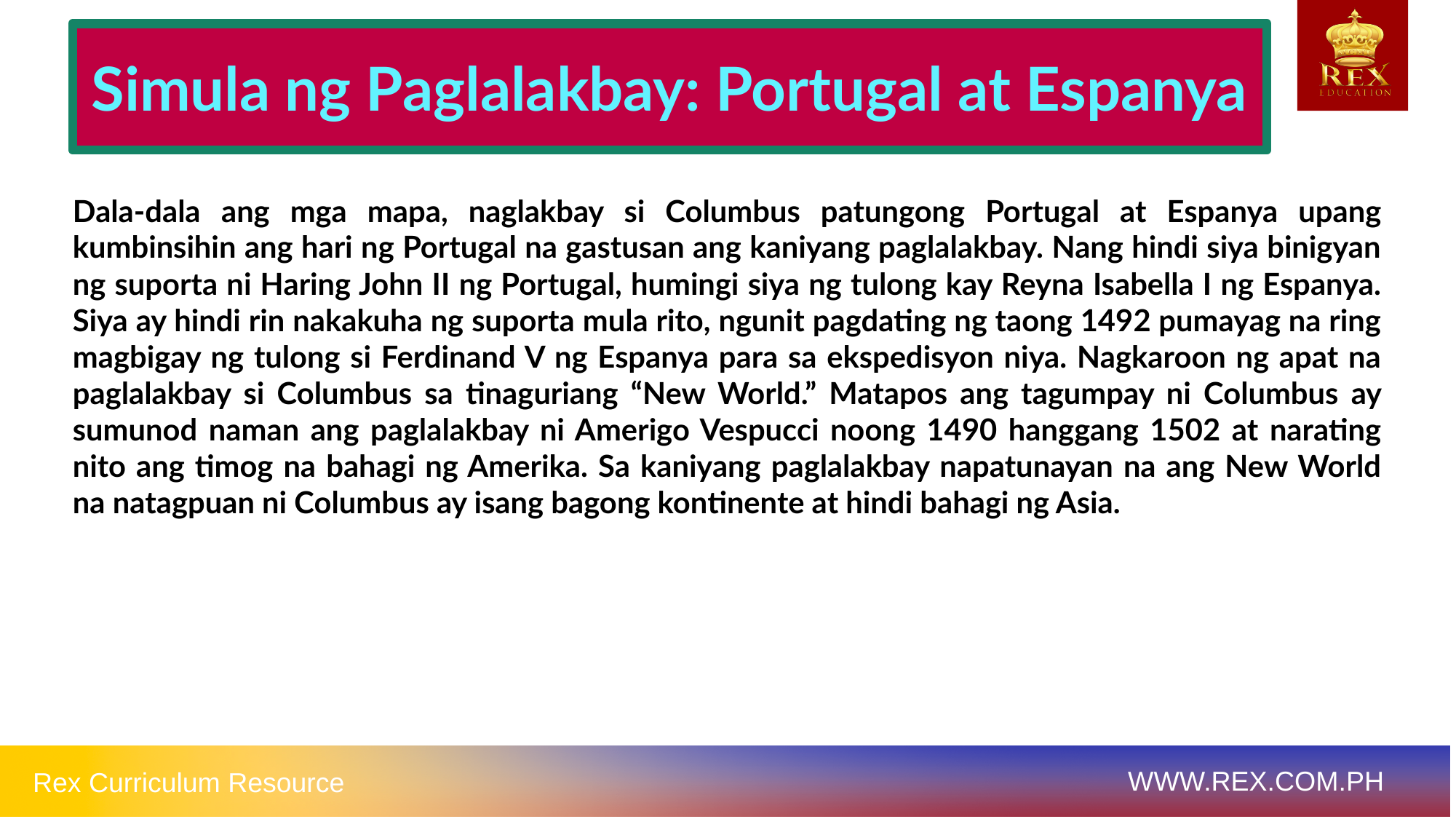

Simula ng Paglalakbay: Portugal at Espanya
# Dala-dala ang mga mapa, naglakbay si Columbus patungong Portugal at Espanya upang kumbinsihin ang hari ng Portugal na gastusan ang kaniyang paglalakbay. Nang hindi siya binigyan ng suporta ni Haring John II ng Portugal, humingi siya ng tulong kay Reyna Isabella I ng Espanya. Siya ay hindi rin nakakuha ng suporta mula rito, ngunit pagdating ng taong 1492 pumayag na ring magbigay ng tulong si Ferdinand V ng Espanya para sa ekspedisyon niya. Nagkaroon ng apat na paglalakbay si Columbus sa tinaguriang “New World.” Matapos ang tagumpay ni Columbus ay sumunod naman ang paglalakbay ni Amerigo Vespucci noong 1490 hanggang 1502 at narating nito ang timog na bahagi ng Amerika. Sa kaniyang paglalakbay napatunayan na ang New World na natagpuan ni Columbus ay isang bagong kontinente at hindi bahagi ng Asia.